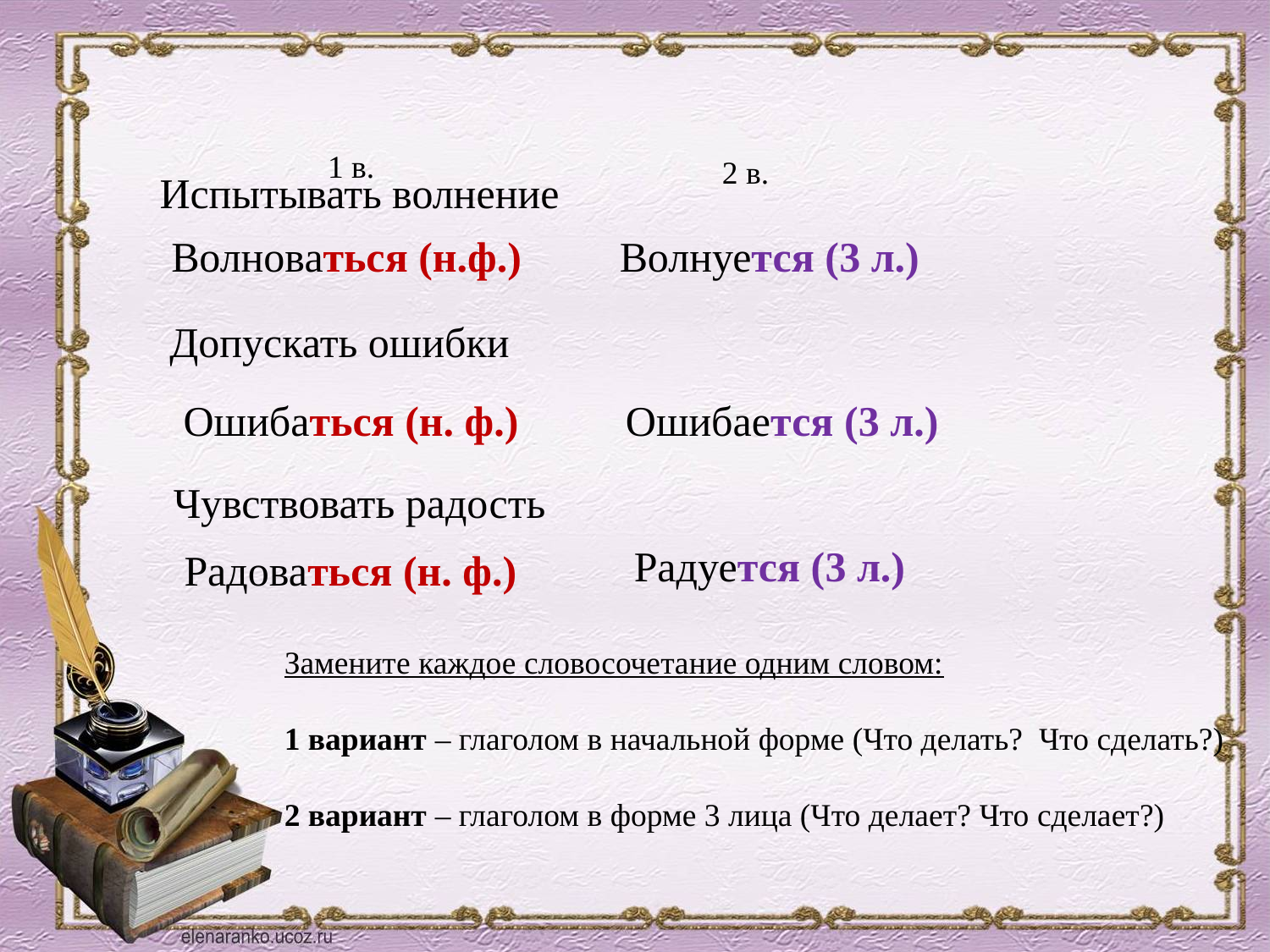

1 в.
2 в.
Испытывать волнение
Волнуется (3 л.)
Волноваться (н.ф.)
Допускать ошибки
Ошибаться (н. ф.)
Ошибается (3 л.)

Чувствовать радость
Радуется (3 л.)

Радоваться (н. ф.)

Замените каждое словосочетание одним словом:

1 вариант – глаголом в начальной форме (Что делать?  Что сделать?)

2 вариант – глаголом в форме 3 лица (Что делает? Что сделает?)